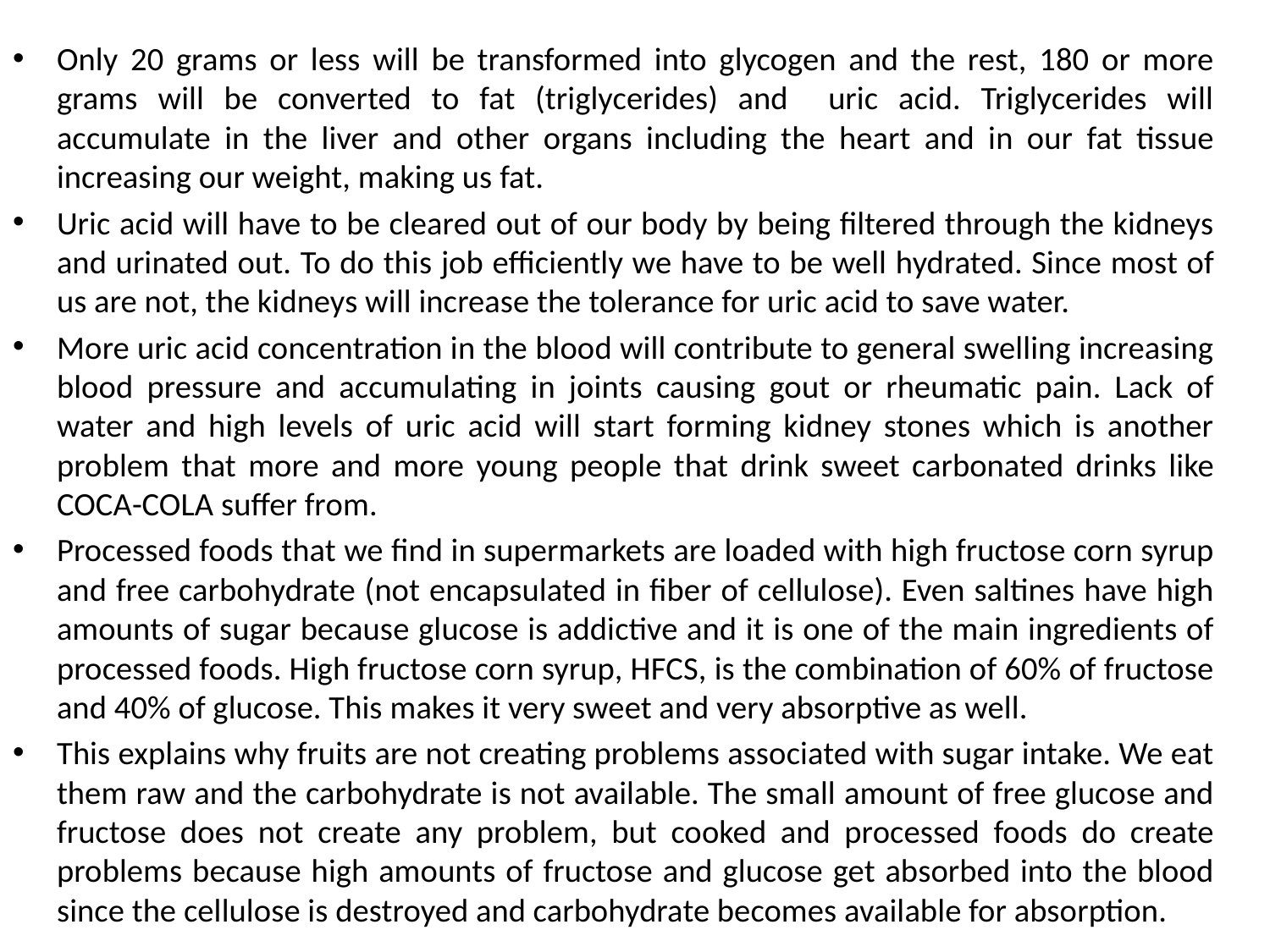

Only 20 grams or less will be transformed into glycogen and the rest, 180 or more grams will be converted to fat (triglycerides) and  uric acid. Triglycerides will accumulate in the liver and other organs including the heart and in our fat tissue increasing our weight, making us fat.
Uric acid will have to be cleared out of our body by being filtered through the kidneys and urinated out. To do this job efficiently we have to be well hydrated. Since most of us are not, the kidneys will increase the tolerance for uric acid to save water.
More uric acid concentration in the blood will contribute to general swelling increasing blood pressure and accumulating in joints causing gout or rheumatic pain. Lack of water and high levels of uric acid will start forming kidney stones which is another problem that more and more young people that drink sweet carbonated drinks like COCA-COLA suffer from.
Processed foods that we find in supermarkets are loaded with high fructose corn syrup and free carbohydrate (not encapsulated in fiber of cellulose). Even saltines have high amounts of sugar because glucose is addictive and it is one of the main ingredients of processed foods. High fructose corn syrup, HFCS, is the combination of 60% of fructose and 40% of glucose. This makes it very sweet and very absorptive as well.
This explains why fruits are not creating problems associated with sugar intake. We eat them raw and the carbohydrate is not available. The small amount of free glucose and fructose does not create any problem, but cooked and processed foods do create problems because high amounts of fructose and glucose get absorbed into the blood since the cellulose is destroyed and carbohydrate becomes available for absorption.